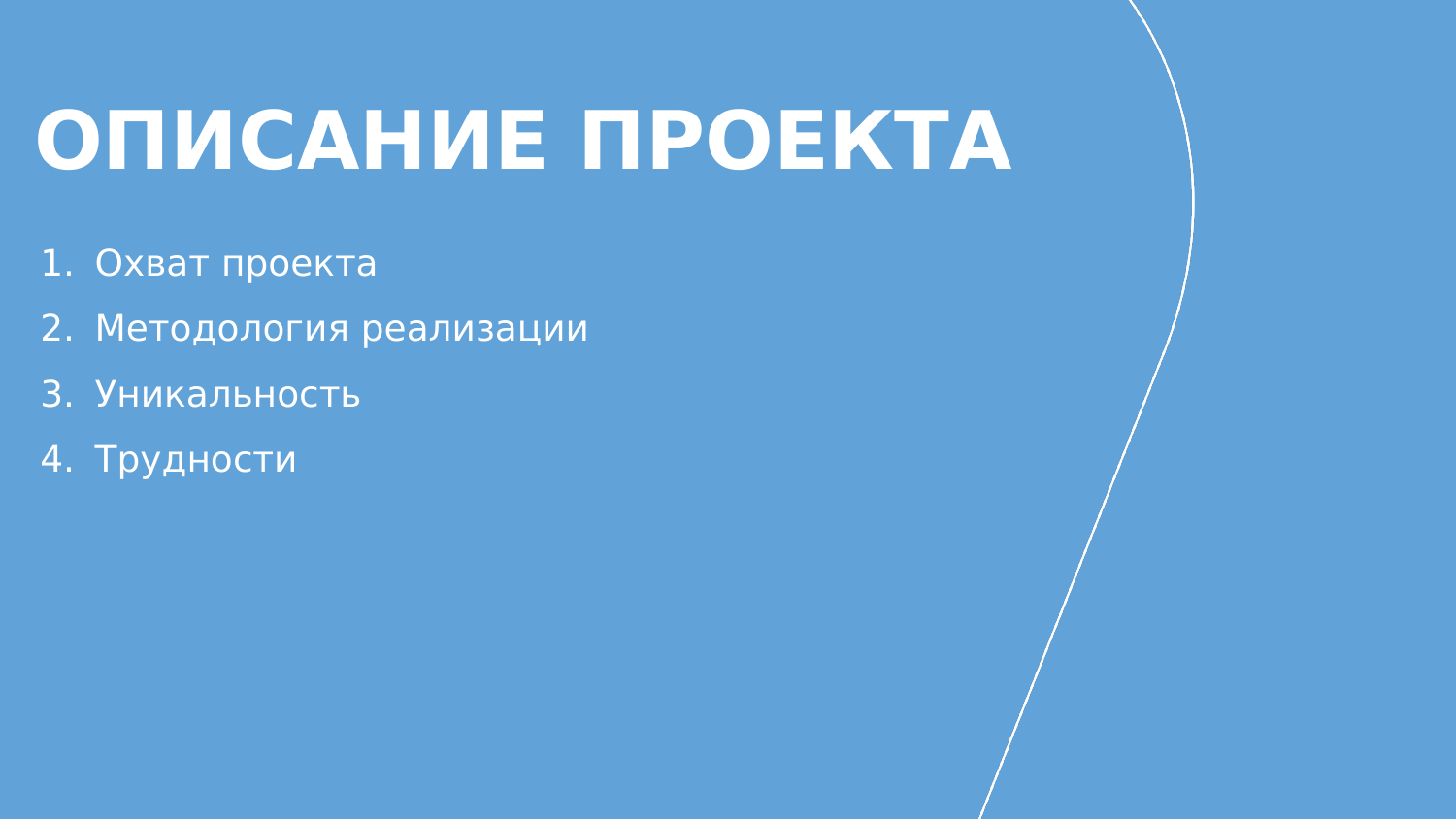

# ОПИСАНИЕ ПРОЕКТА
Охват проекта
Методология реализации
Уникальность
Трудности